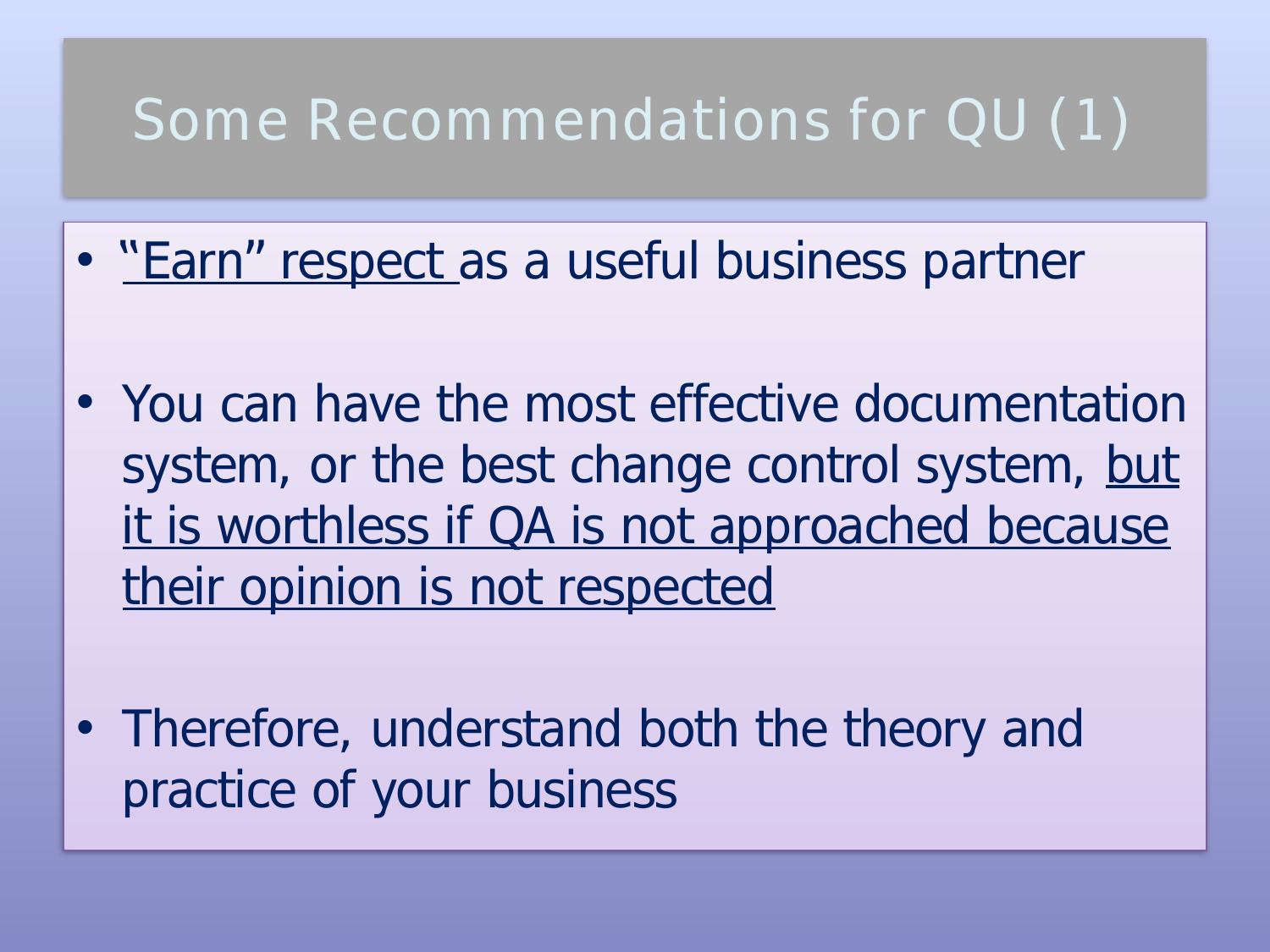

# Some Recommendations for QU (1)
“Earn” respect as a useful business partner

You can have the most effective documentation system, or the best change control system, but it is worthless if QA is not approached because their opinion is not respected

Therefore, understand both the theory and practice of your business